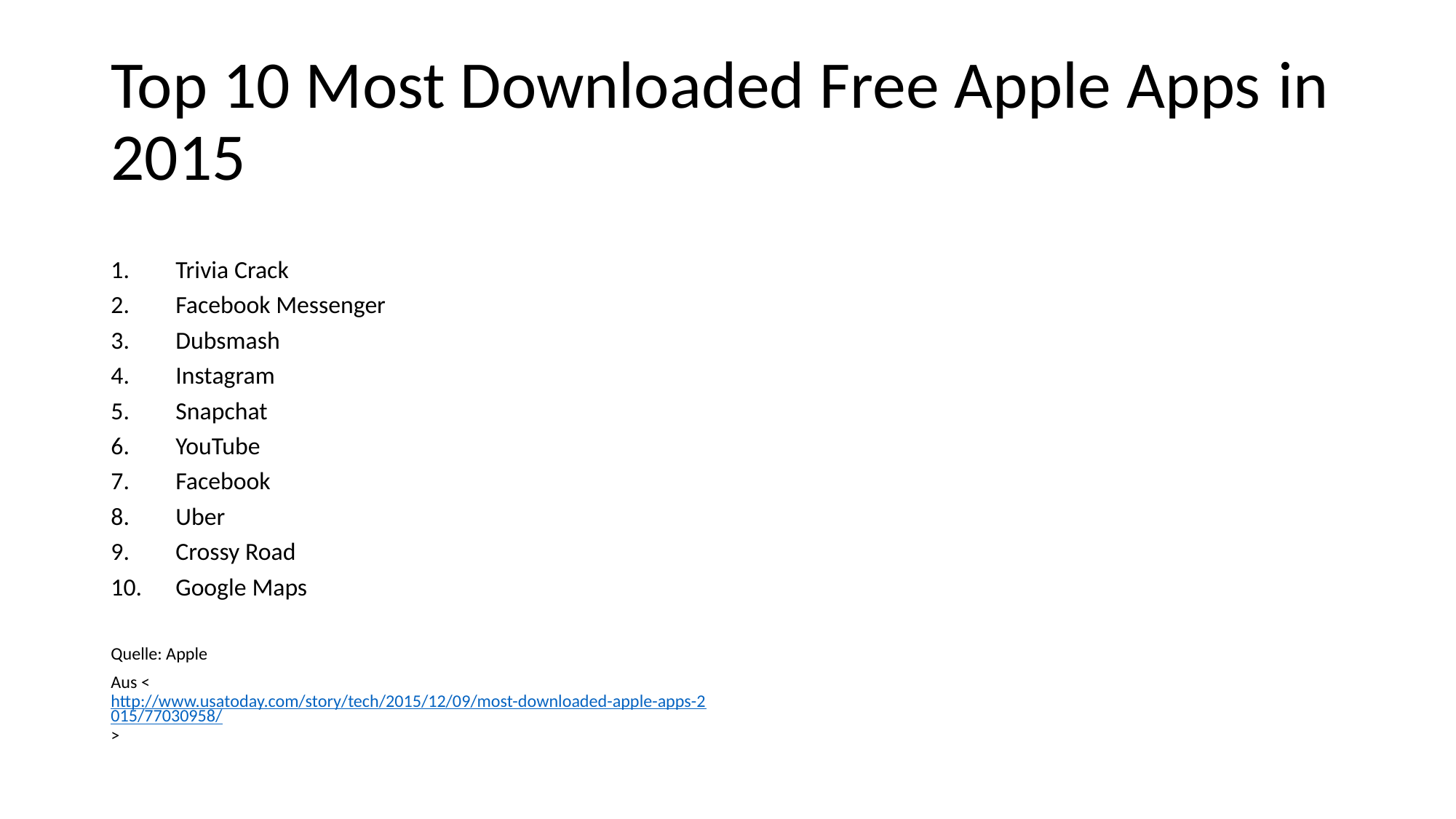

# Top 10 Most Downloaded Free Apple Apps in 2015

Trivia Crack
Facebook Messenger
Dubsmash
Instagram
Snapchat
YouTube
Facebook
Uber
Crossy Road
Google Maps

Quelle: Apple
Aus <http://www.usatoday.com/story/tech/2015/12/09/most-downloaded-apple-apps-2015/77030958/>